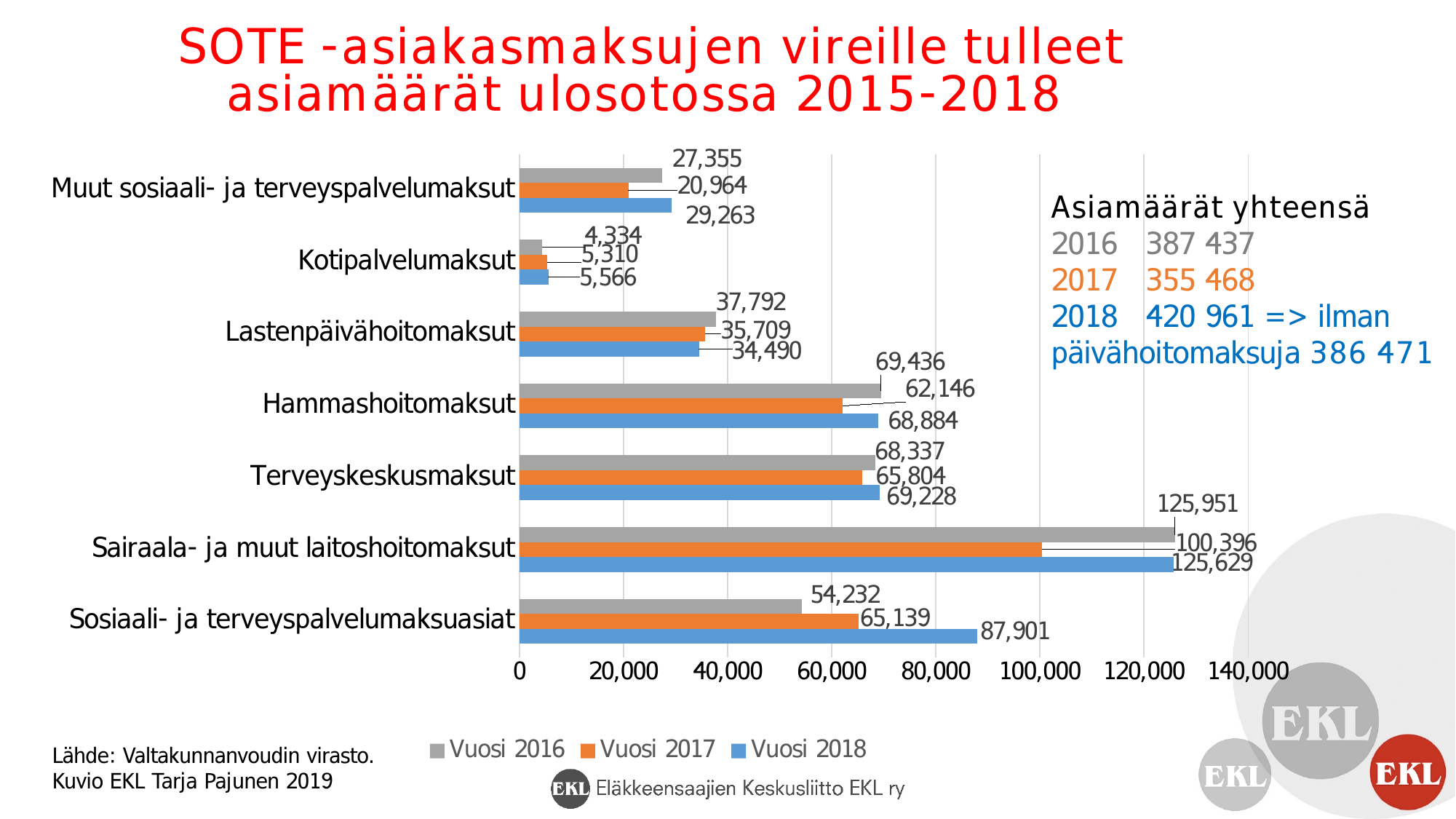

### Chart: SOTE -asiakasmaksujen vireille tulleet asiamäärät ulosotossa 2015-2018

| Category | Vuosi 2018 | Vuosi 2017 | Vuosi 2016 |
|---|---|---|---|
| Sosiaali- ja terveyspalvelumaksuasiat | 87901.0 | 65139.0 | 54232.0 |
| Sairaala- ja muut laitoshoitomaksut | 125629.0 | 100396.0 | 125951.0 |
| Terveyskeskusmaksut | 69228.0 | 65804.0 | 68337.0 |
| Hammashoitomaksut | 68884.0 | 62146.0 | 69436.0 |
| Lastenpäivähoitomaksut | 34490.0 | 35709.0 | 37792.0 |
| Kotipalvelumaksut | 5566.0 | 5310.0 | 4334.0 |
| Muut sosiaali- ja terveyspalvelumaksut | 29263.0 | 20964.0 | 27355.0 |
Asiamäärät yhteensä
2016   387 437
2017   355 468
2018   420 961 => ilman päivähoitomaksuja 386 471

Lähde: Valtakunnanvoudin virasto.
Kuvio EKL Tarja Pajunen 2019